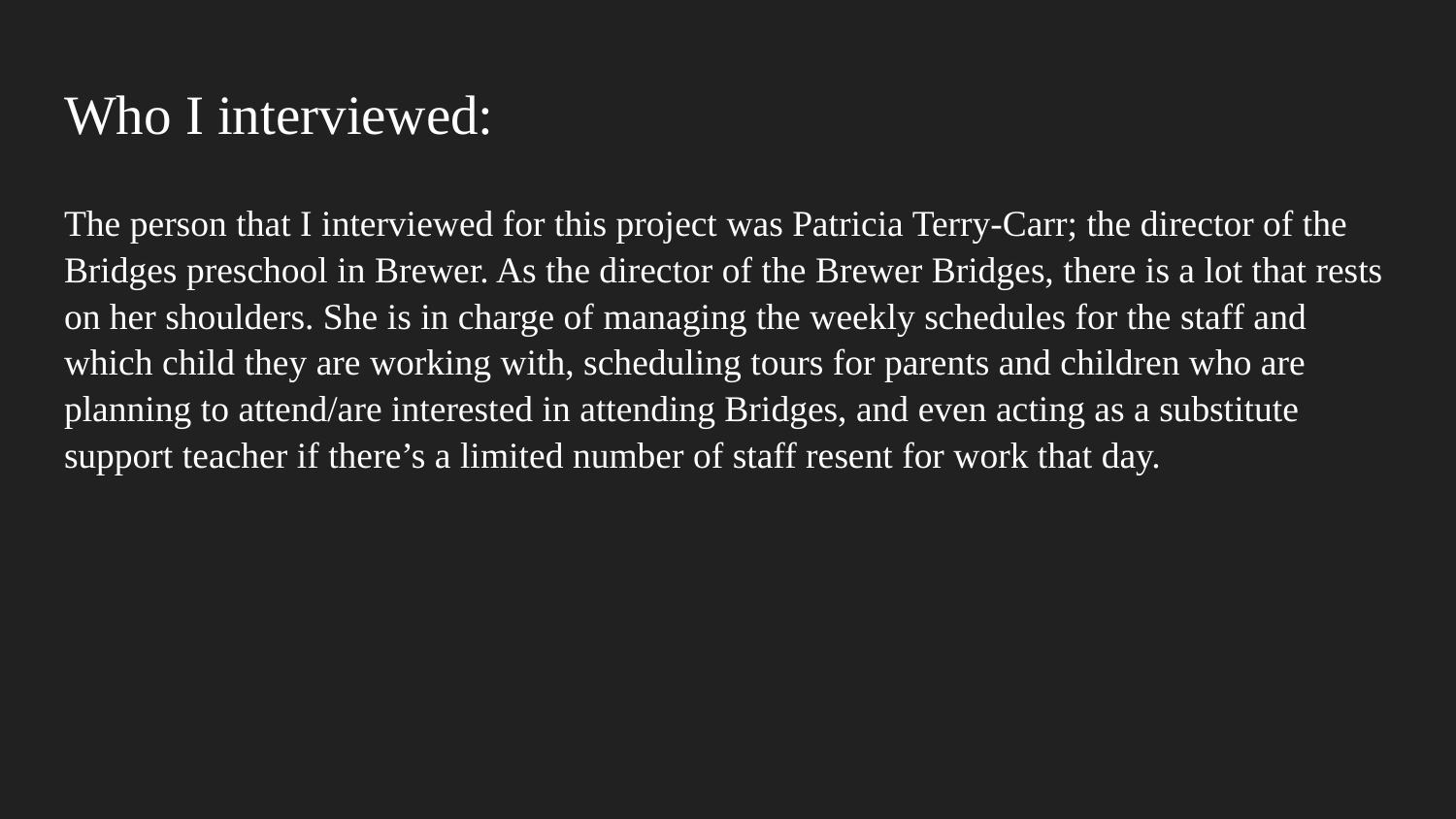

# Who I interviewed:
The person that I interviewed for this project was Patricia Terry-Carr; the director of the Bridges preschool in Brewer. As the director of the Brewer Bridges, there is a lot that rests on her shoulders. She is in charge of managing the weekly schedules for the staff and which child they are working with, scheduling tours for parents and children who are planning to attend/are interested in attending Bridges, and even acting as a substitute support teacher if there’s a limited number of staff resent for work that day.